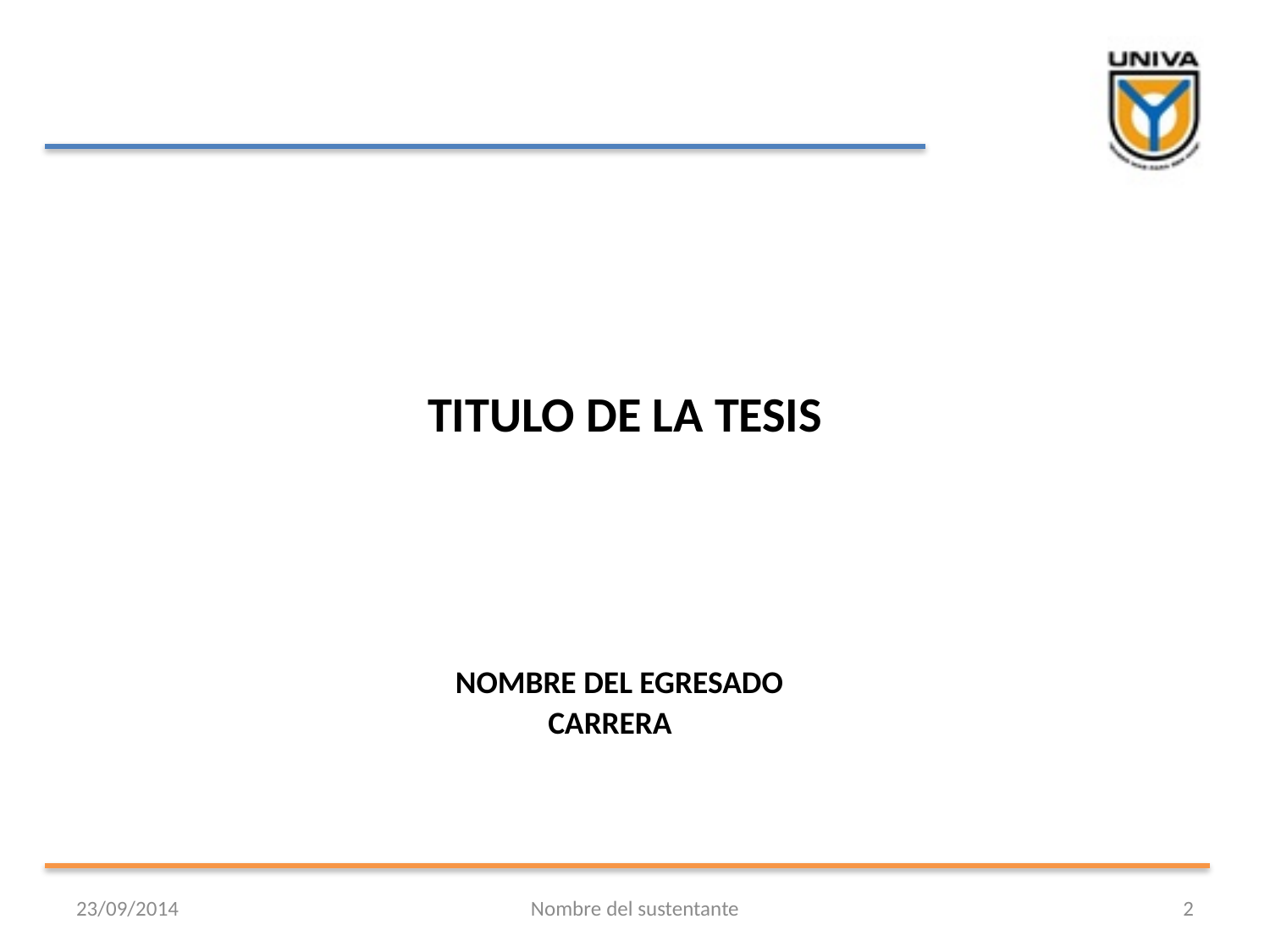

TITULO DE LA TESIS
NOMBRE DEL EGRESADO
CARRERA
23/09/2014
Nombre del sustentante
2